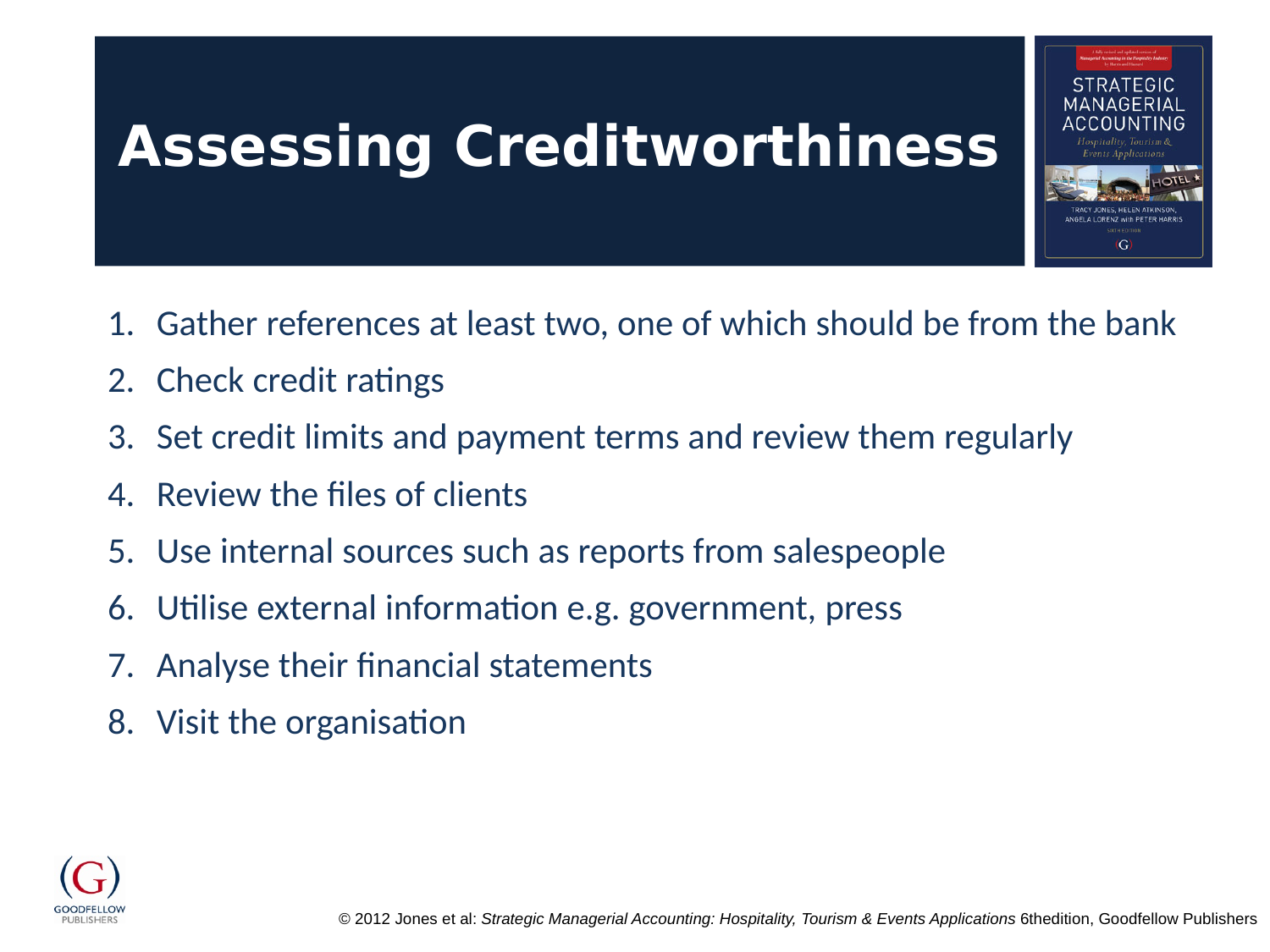

# Assessing Creditworthiness
Gather references at least two, one of which should be from the bank
Check credit ratings
Set credit limits and payment terms and review them regularly
Review the files of clients
Use internal sources such as reports from salespeople
Utilise external information e.g. government, press
Analyse their financial statements
Visit the organisation